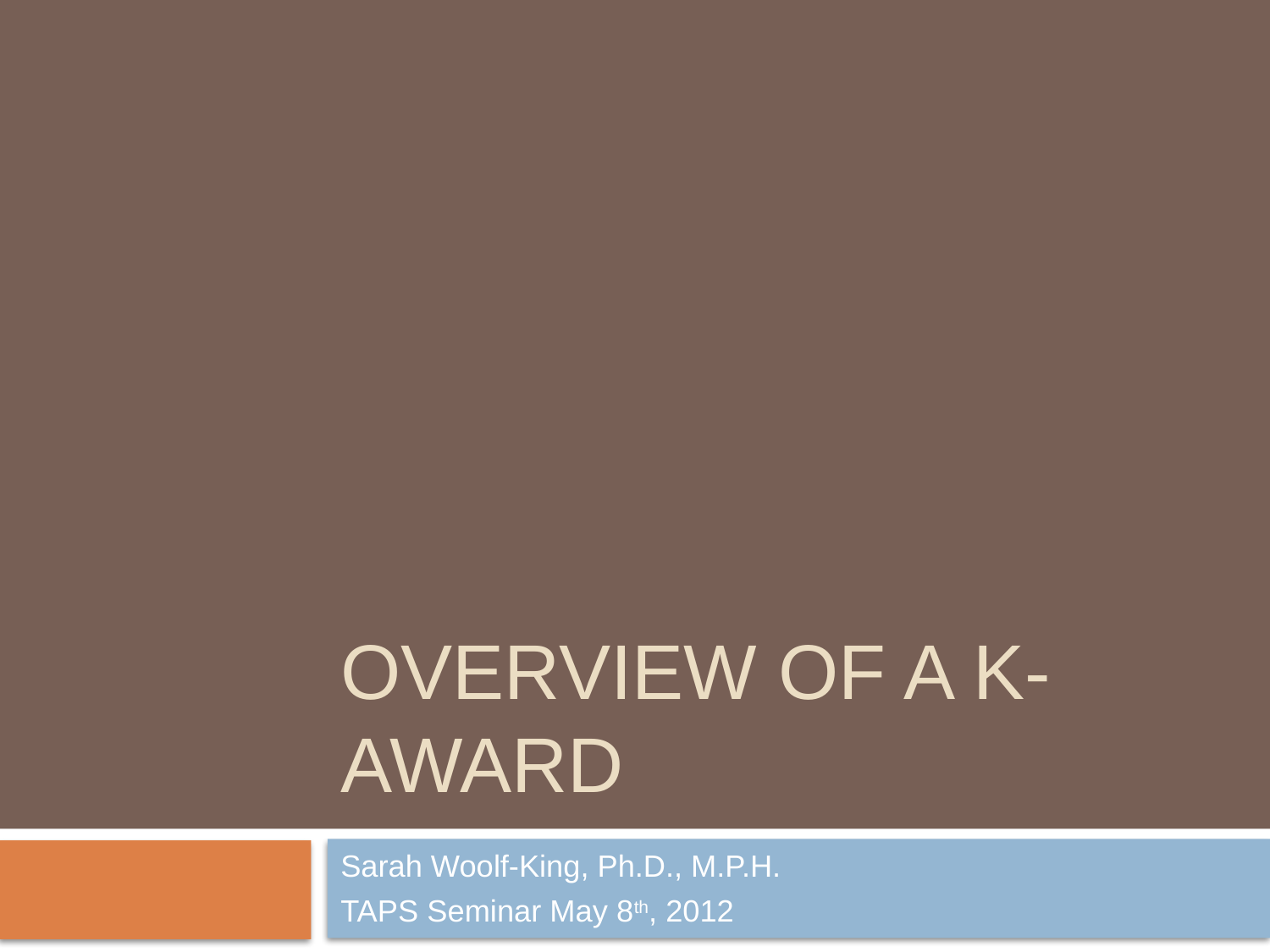

# Overview of a K-award
Sarah Woolf-King, Ph.D., M.P.H.
TAPS Seminar May 8th, 2012